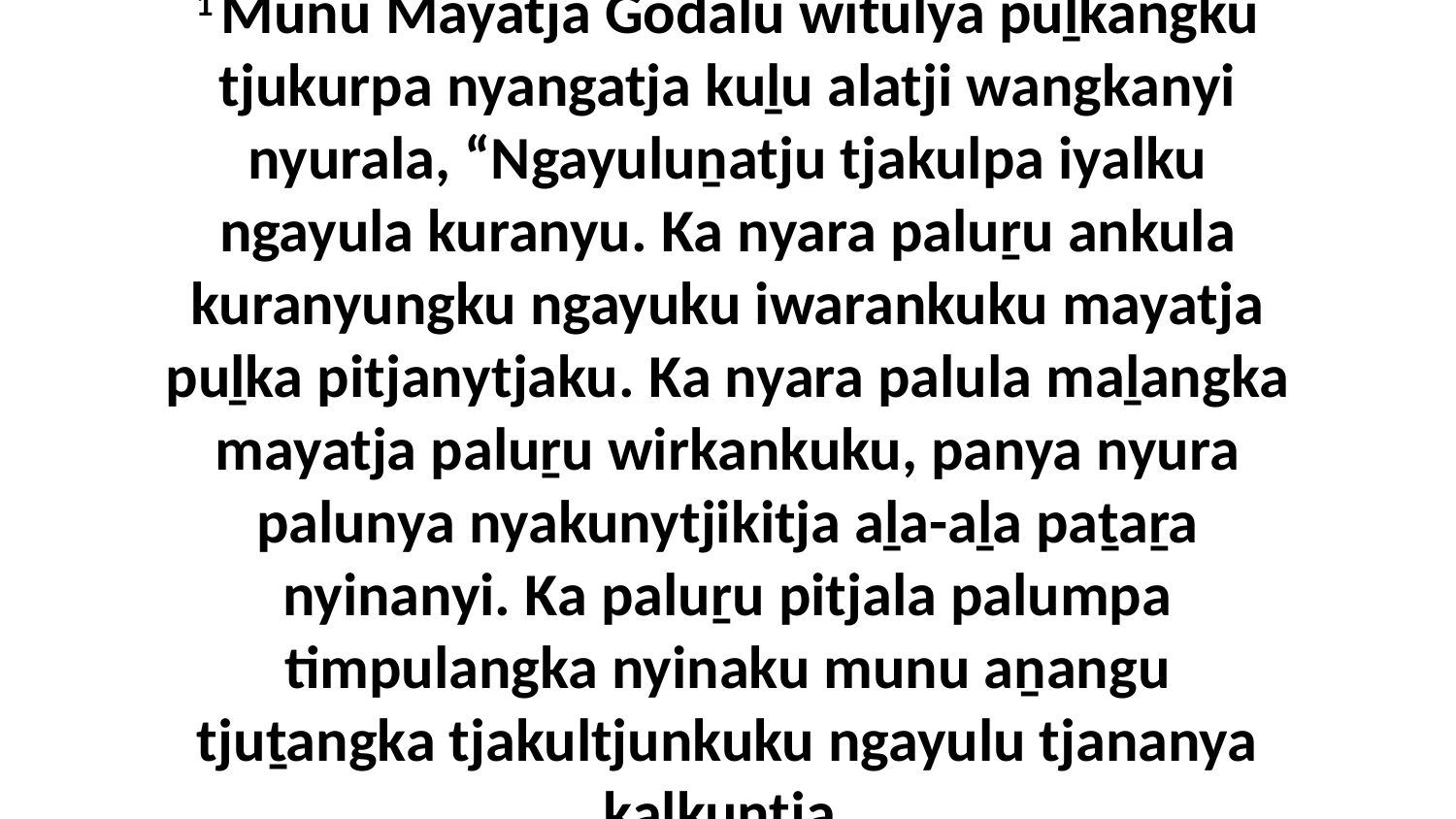

1 Munu Mayatja Godalu witulya puḻkangku tjukurpa nyangatja kuḻu alatji wangkanyi nyurala, “Ngayuluṉatju tjakulpa iyalku ngayula kuranyu. Ka nyara paluṟu ankula kuranyungku ngayuku iwarankuku mayatja puḻka pitjanytjaku. Ka nyara palula maḻangka mayatja paluṟu wirkankuku, panya nyura palunya nyakunytjikitja aḻa-aḻa paṯaṟa nyinanyi. Ka paluṟu pitjala palumpa timpulangka nyinaku munu aṉangu tjuṯangka tjakultjunkuku ngayulu tjananya kalkuntja.